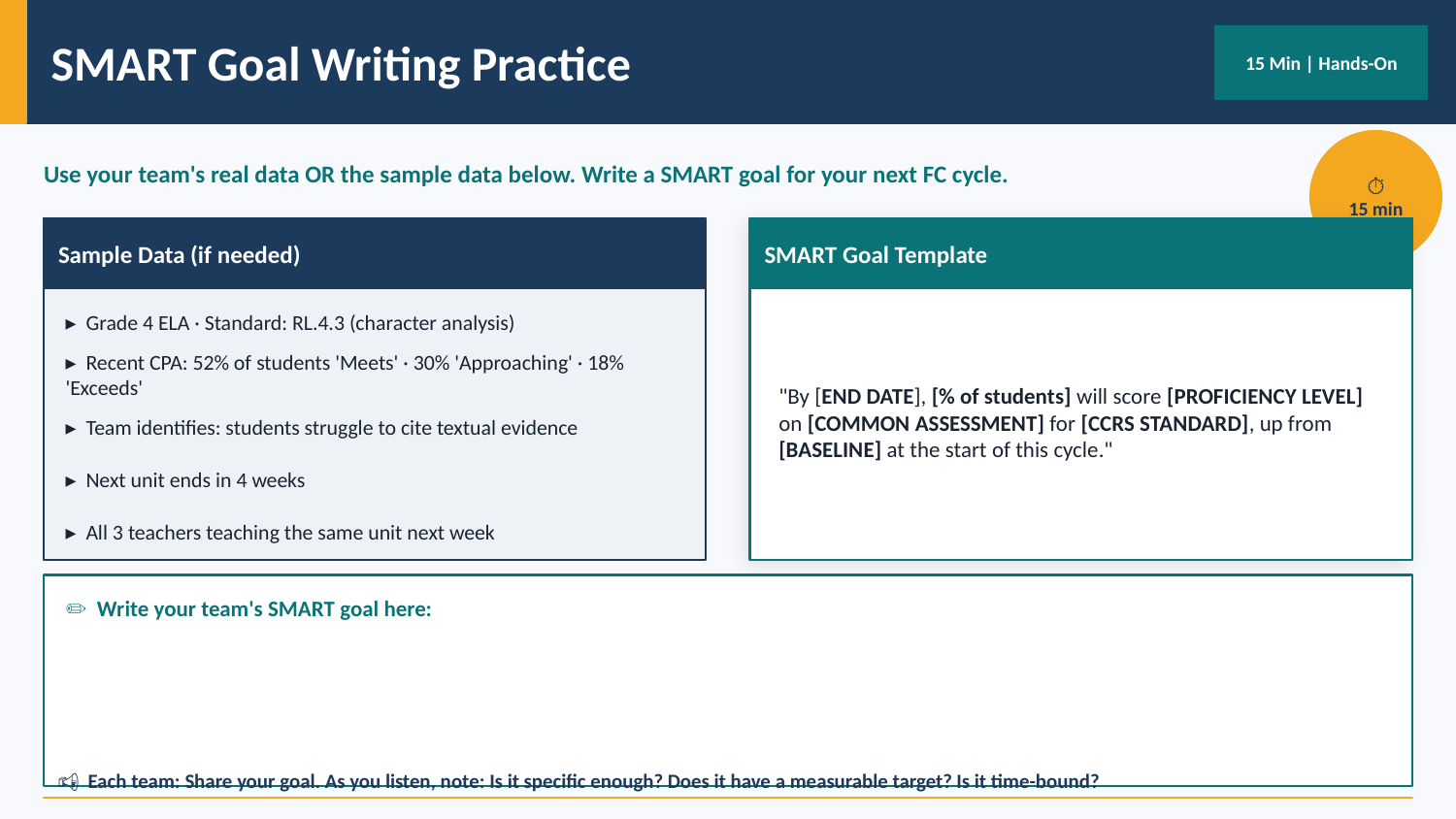

SMART Goal Writing Practice

15 Min | Hands-On

⏱
15 min
Use your team's real data OR the sample data below. Write a SMART goal for your next FC cycle.

Sample Data (if needed)

SMART Goal Template
▸  Grade 4 ELA · Standard: RL.4.3 (character analysis)
"By [END DATE], [% of students] will score [PROFICIENCY LEVEL] on [COMMON ASSESSMENT] for [CCRS STANDARD], up from [BASELINE] at the start of this cycle."
▸  Recent CPA: 52% of students 'Meets' · 30% 'Approaching' · 18% 'Exceeds'
▸  Team identifies: students struggle to cite textual evidence
▸  Next unit ends in 4 weeks
▸  All 3 teachers teaching the same unit next week

✏️  Write your team's SMART goal here:
📢  Each team: Share your goal. As you listen, note: Is it specific enough? Does it have a measurable target? Is it time-bound?